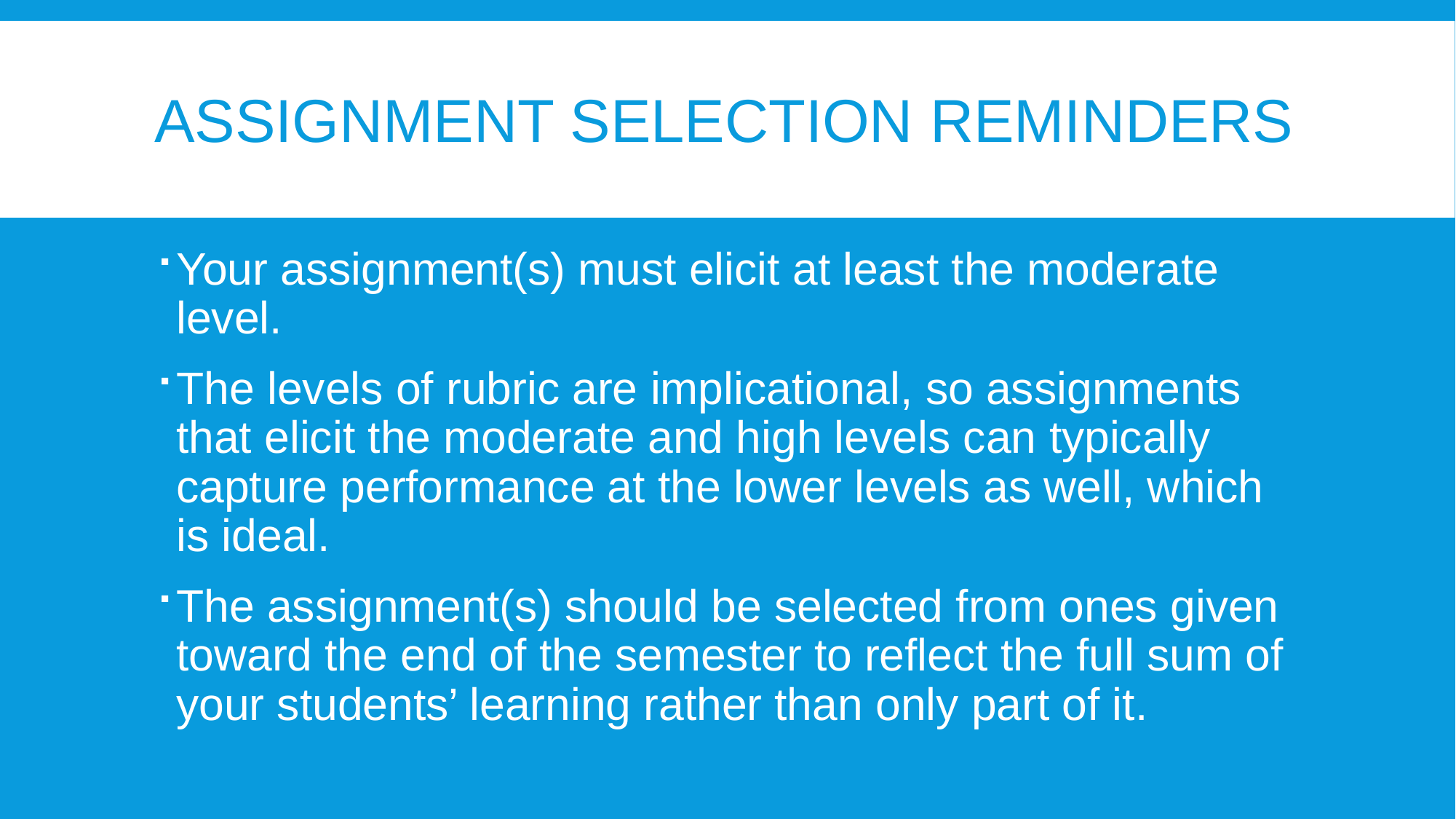

# Assignment Selection Reminders
Your assignment(s) must elicit at least the moderate level.
The levels of rubric are implicational, so assignments that elicit the moderate and high levels can typically capture performance at the lower levels as well, which is ideal.
The assignment(s) should be selected from ones given toward the end of the semester to reflect the full sum of your students’ learning rather than only part of it.